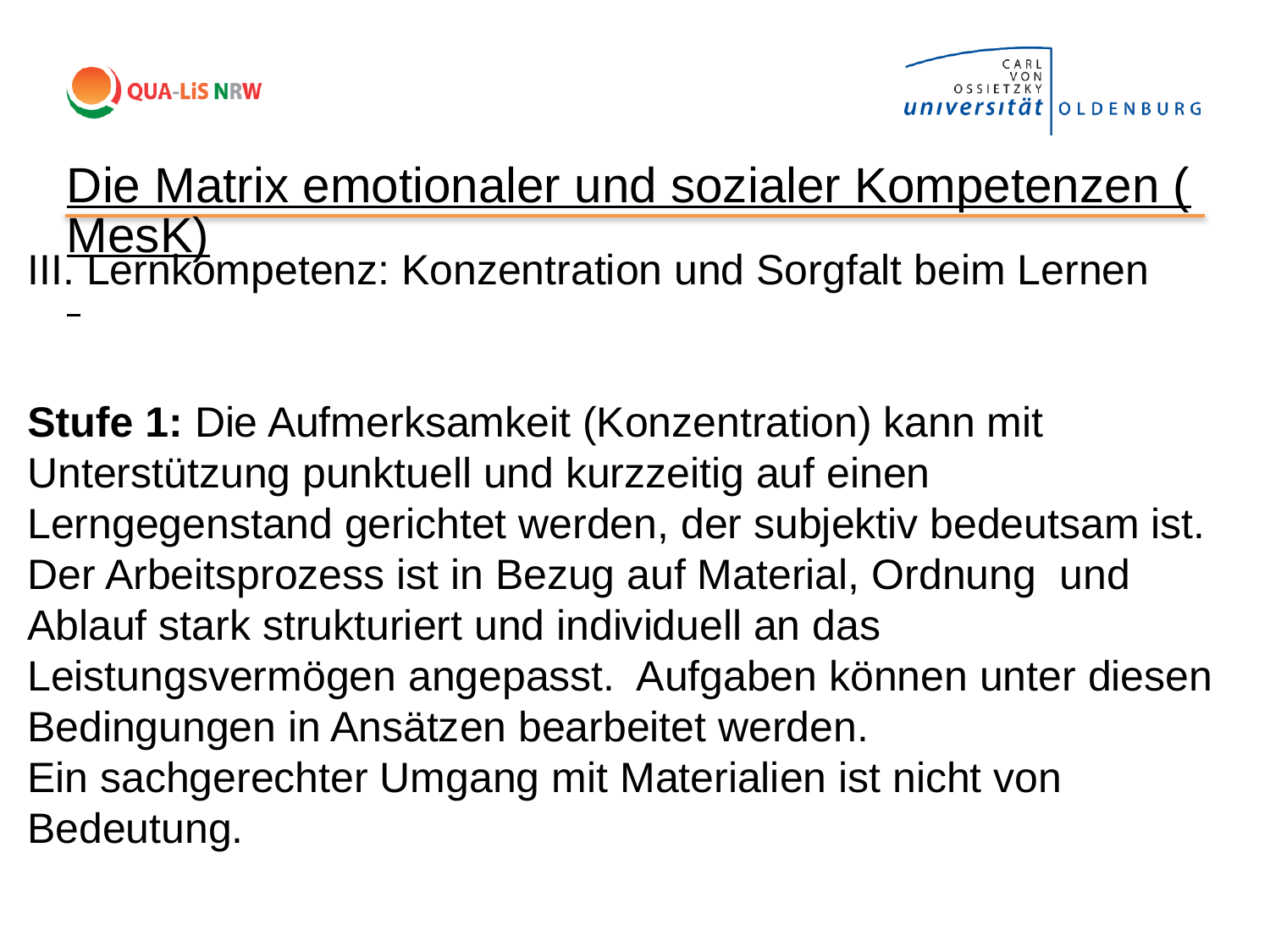

Die Matrix emotionaler und sozialer Kompetenzen (MesK)
III. Lernkompetenz: Konzentration und Sorgfalt beim Lernen

Stufe 1: Die Aufmerksamkeit (Konzentration) kann mit Unterstützung punktuell und kurzzeitig auf einen Lerngegenstand gerichtet werden, der subjektiv bedeutsam ist.
Der Arbeitsprozess ist in Bezug auf Material, Ordnung  und Ablauf stark strukturiert und individuell an das Leistungsvermögen angepasst.  Aufgaben können unter diesen Bedingungen in Ansätzen bearbeitet werden.
Ein sachgerechter Umgang mit Materialien ist nicht von Bedeutung.